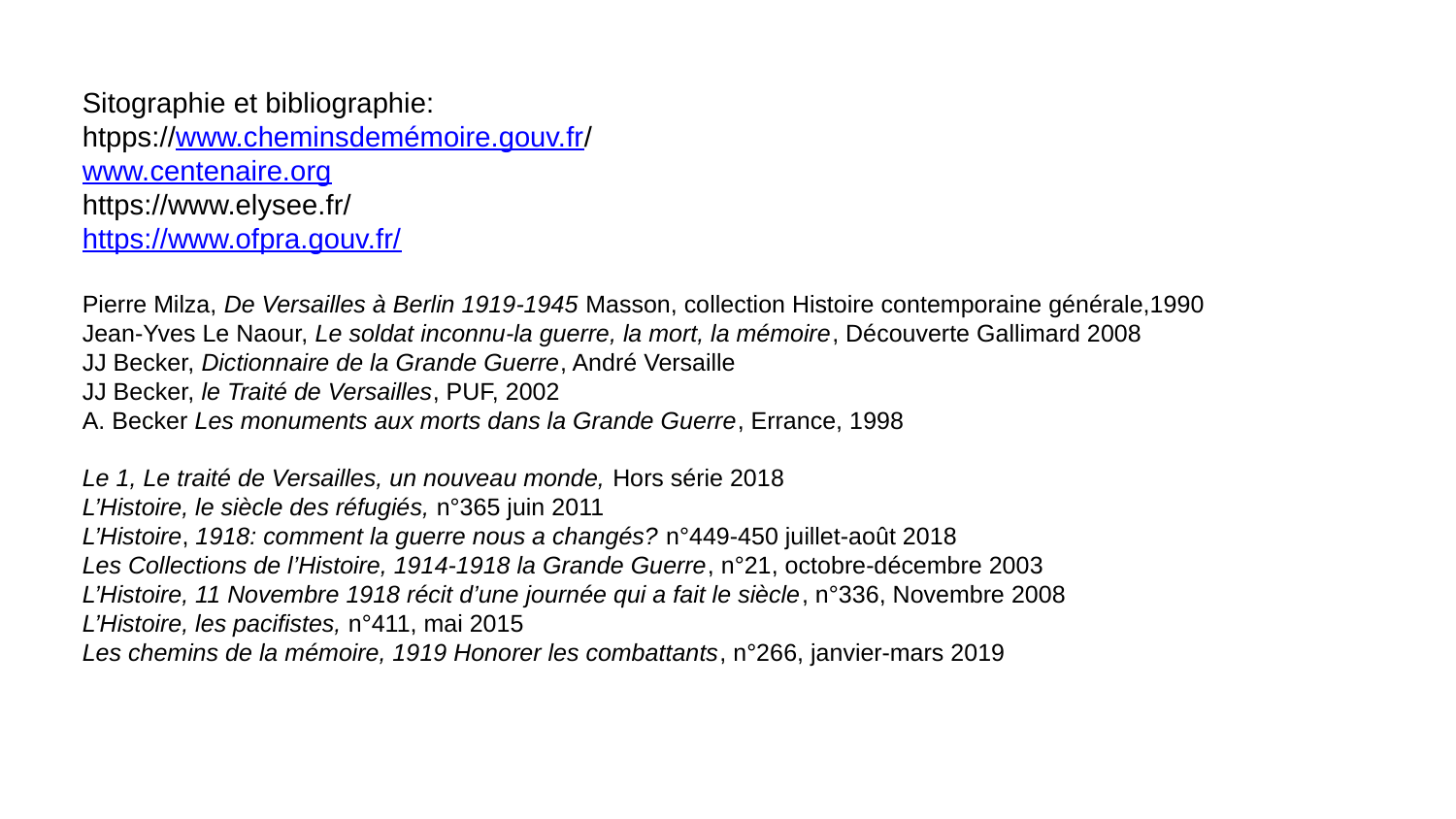

Sitographie et bibliographie:
htpps://www.cheminsdemémoire.gouv.fr/
www.centenaire.org
https://www.elysee.fr/
https://www.ofpra.gouv.fr/

Pierre Milza, De Versailles à Berlin 1919-1945 Masson, collection Histoire contemporaine générale,1990
Jean-Yves Le Naour, Le soldat inconnu-la guerre, la mort, la mémoire, Découverte Gallimard 2008
JJ Becker, Dictionnaire de la Grande Guerre, André Versaille
JJ Becker, le Traité de Versailles, PUF, 2002
A. Becker Les monuments aux morts dans la Grande Guerre, Errance, 1998

Le 1, Le traité de Versailles, un nouveau monde, Hors série 2018
L’Histoire, le siècle des réfugiés, n°365 juin 2011
L’Histoire, 1918: comment la guerre nous a changés? n°449-450 juillet-août 2018
Les Collections de l’Histoire, 1914-1918 la Grande Guerre, n°21, octobre-décembre 2003
L’Histoire, 11 Novembre 1918 récit d’une journée qui a fait le siècle, n°336, Novembre 2008
L’Histoire, les pacifistes, n°411, mai 2015
Les chemins de la mémoire, 1919 Honorer les combattants, n°266, janvier-mars 2019